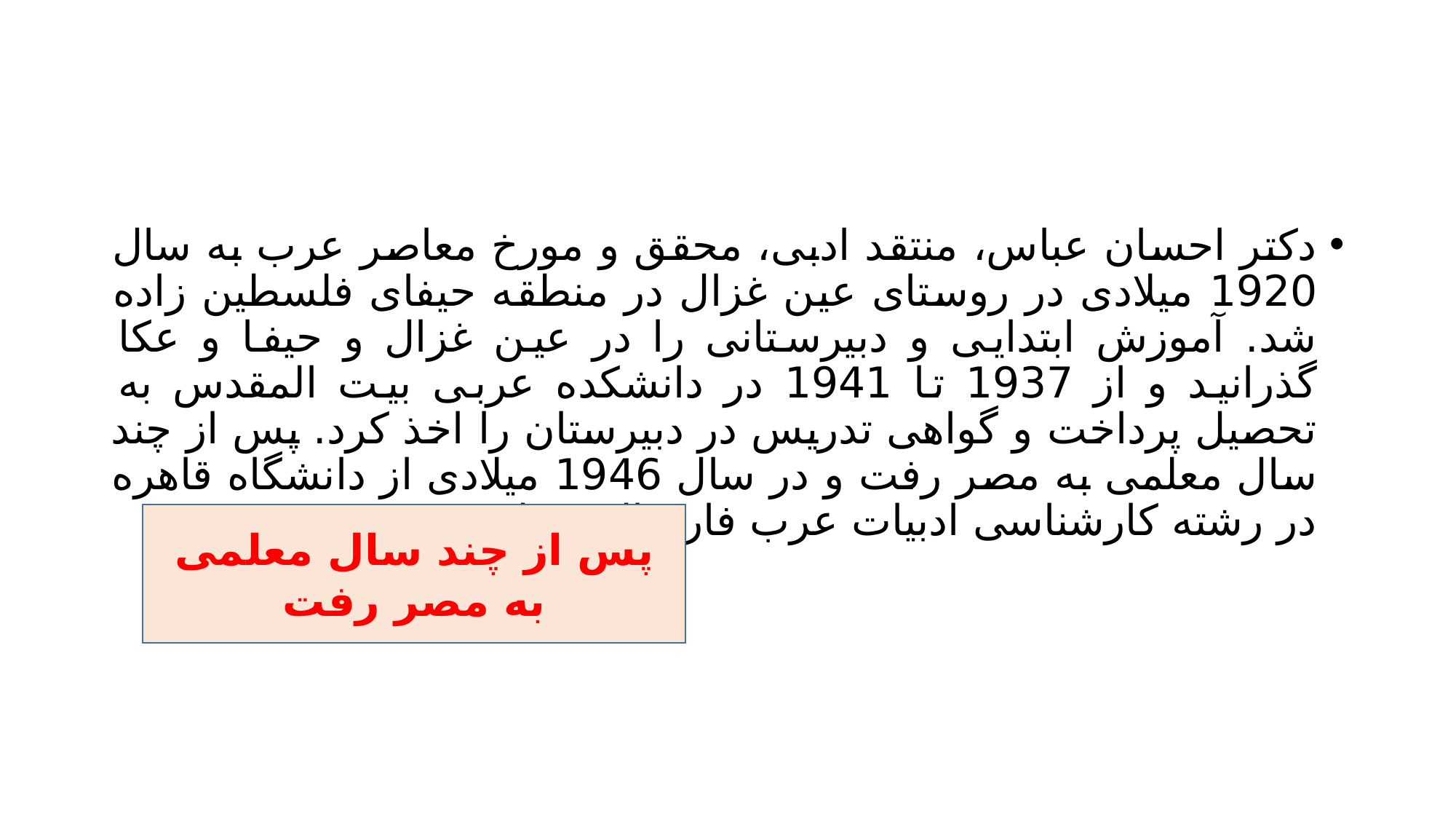

#
دکتر احسان عباس، منتقد ادبی، محقق و مورخ معاصر عرب به سال 1920 میلادی در روستای عین غزال در منطقه حیفای فلسطین زاده شد. آموزش ابتدایی و دبیرستانی را در عین غزال و حیفا و عکا گذرانید و از 1937 تا 1941 در دانشکده عربی بیت المقدس به تحصیل پرداخت و گواهی تدریس در دبیرستان را اخذ کرد. پس از چند سال معلمی به مصر رفت و در سال 1946 میلادی از دانشگاه قاهره در رشته کارشناسی ادبیات عرب فارغ التحصیل شد.
پس از چند سال معلمی به مصر رفت